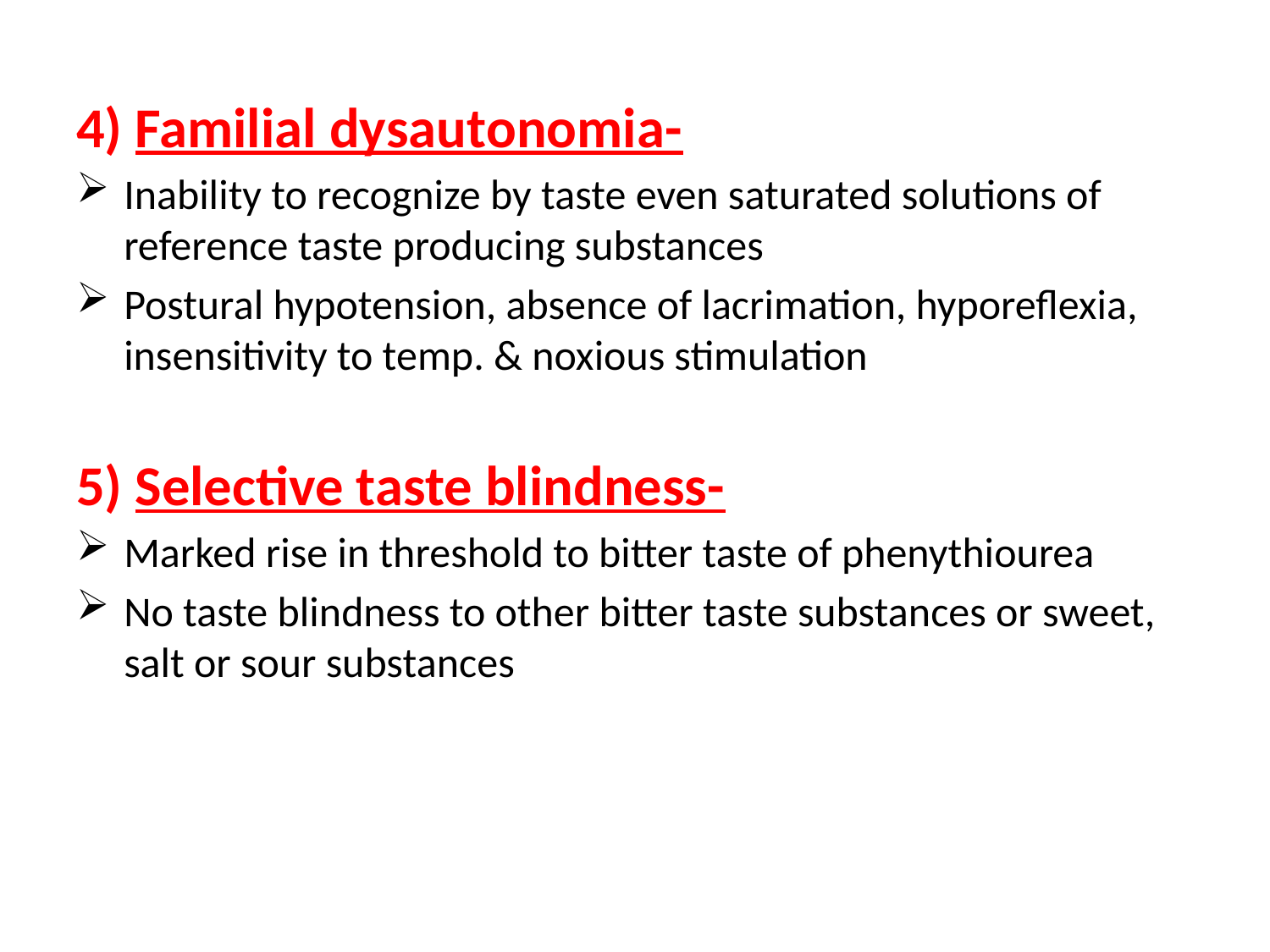

4) Familial dysautonomia-
Inability to recognize by taste even saturated solutions of reference taste producing substances
Postural hypotension, absence of lacrimation, hyporeflexia, insensitivity to temp. & noxious stimulation

5) Selective taste blindness-
Marked rise in threshold to bitter taste of phenythiourea
No taste blindness to other bitter taste substances or sweet, salt or sour substances